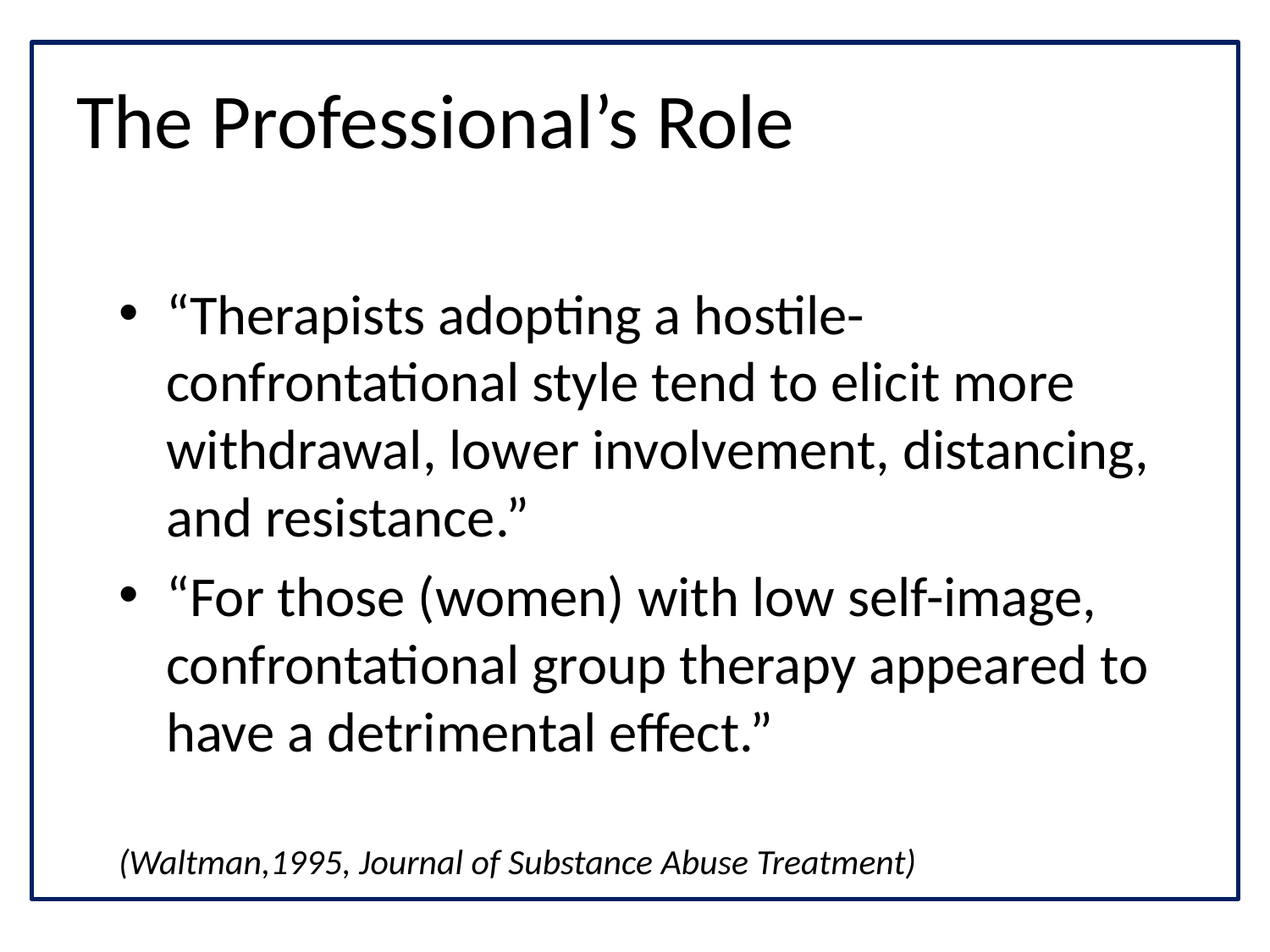

# The Professional’s Role

“Therapists adopting a hostile-confrontational style tend to elicit more withdrawal, lower involvement, distancing, and resistance.”
“For those (women) with low self-image, confrontational group therapy appeared to have a detrimental effect.”

(Waltman,1995, Journal of Substance Abuse Treatment)